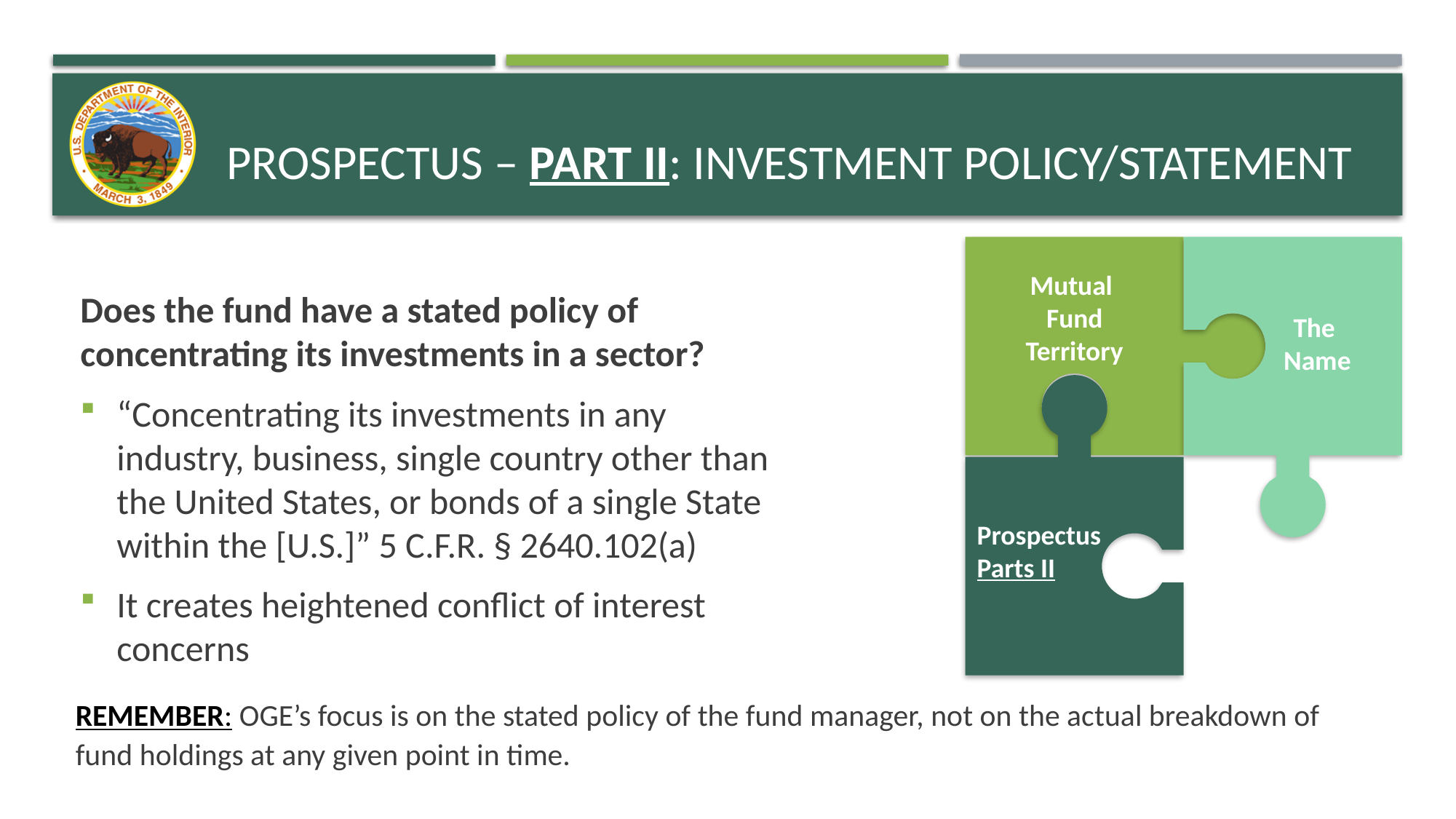

# Prospectus – part II: investment policy/Statement

Mutual
Fund
Territory

The
Name

Prospectus
Parts II
Does the fund have a stated policy of concentrating its investments in a sector?
“Concentrating its investments in any industry, business, single country other than the United States, or bonds of a single State within the [U.S.]” 5 C.F.R. § 2640.102(a)
It creates heightened conflict of interest concerns
REMEMBER: OGE’s focus is on the stated policy of the fund manager, not on the actual breakdown of fund holdings at any given point in time.